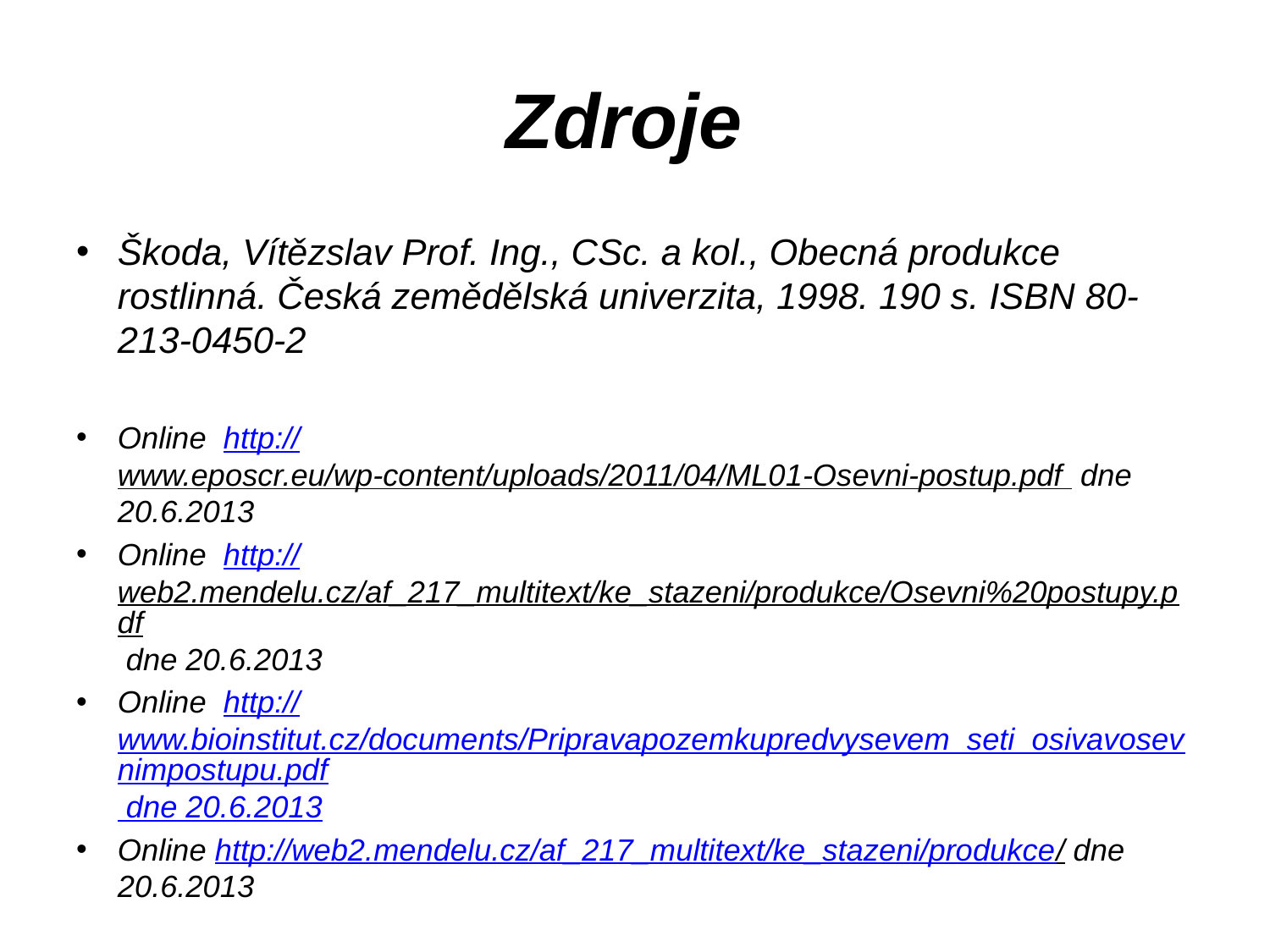

# Zdroje
Škoda, Vítězslav Prof. Ing., CSc. a kol., Obecná produkce rostlinná. Česká zemědělská univerzita, 1998. 190 s. ISBN 80-213-0450-2

Online  http://www.eposcr.eu/wp-content/uploads/2011/04/ML01-Osevni-postup.pdf  dne 20.6.2013
Online  http://web2.mendelu.cz/af_217_multitext/ke_stazeni/produkce/Osevni%20postupy.pdf dne 20.6.2013
Online  http://www.bioinstitut.cz/documents/Pripravapozemkupredvysevem_seti_osivavosevnimpostupu.pdf dne 20.6.2013
Online http://web2.mendelu.cz/af_217_multitext/ke_stazeni/produkce/ dne 20.6.2013